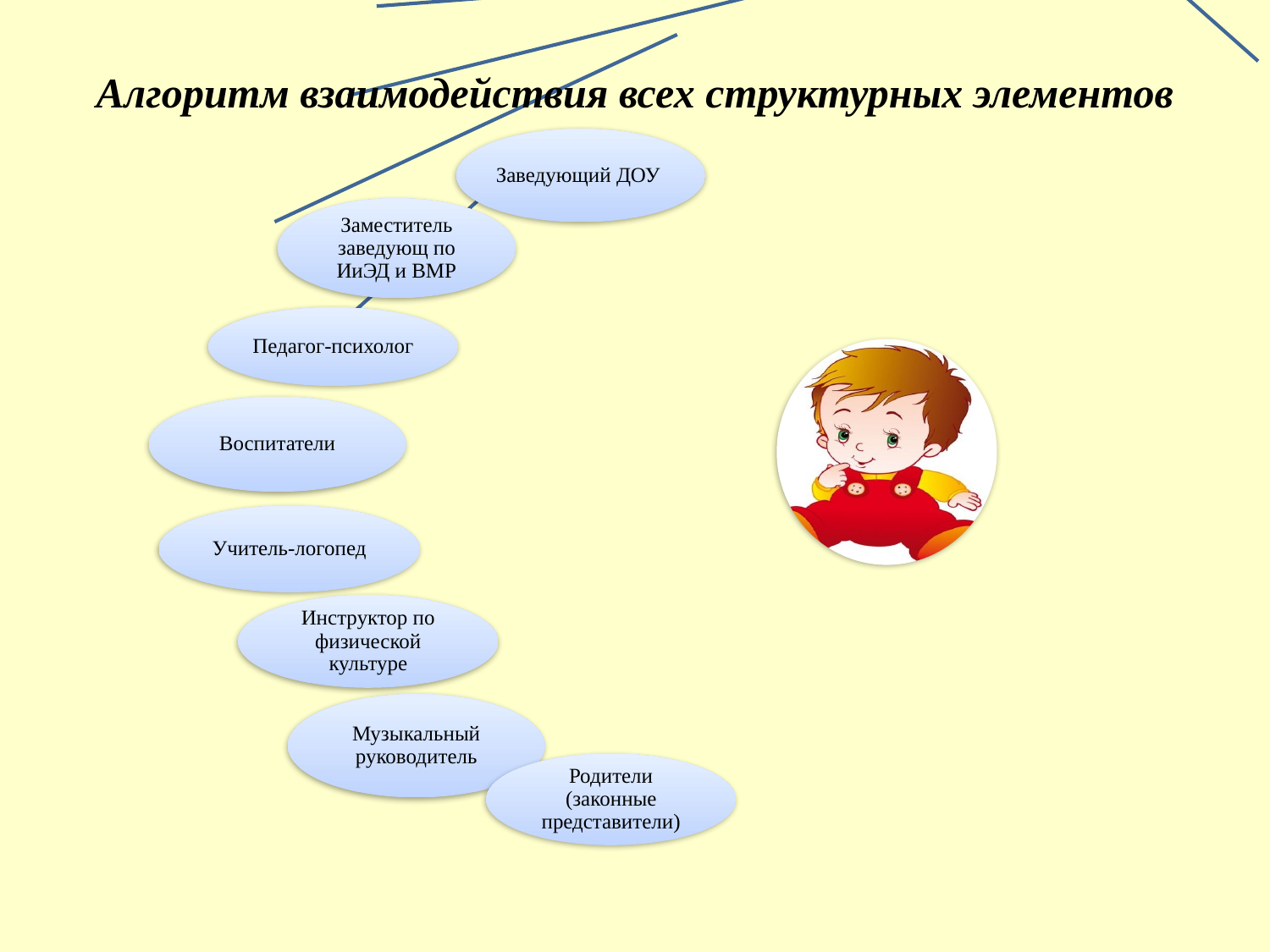

Алгоритм взаимодействия всех структурных элементов
Заведующий ДОУ
Заместитель заведующ по ИиЭД и ВМР
Педагог-психолог

Воспитатели

Учитель-логопед

Инструктор по физической культуре

Музыкальный руководитель
Родители (законные представители)